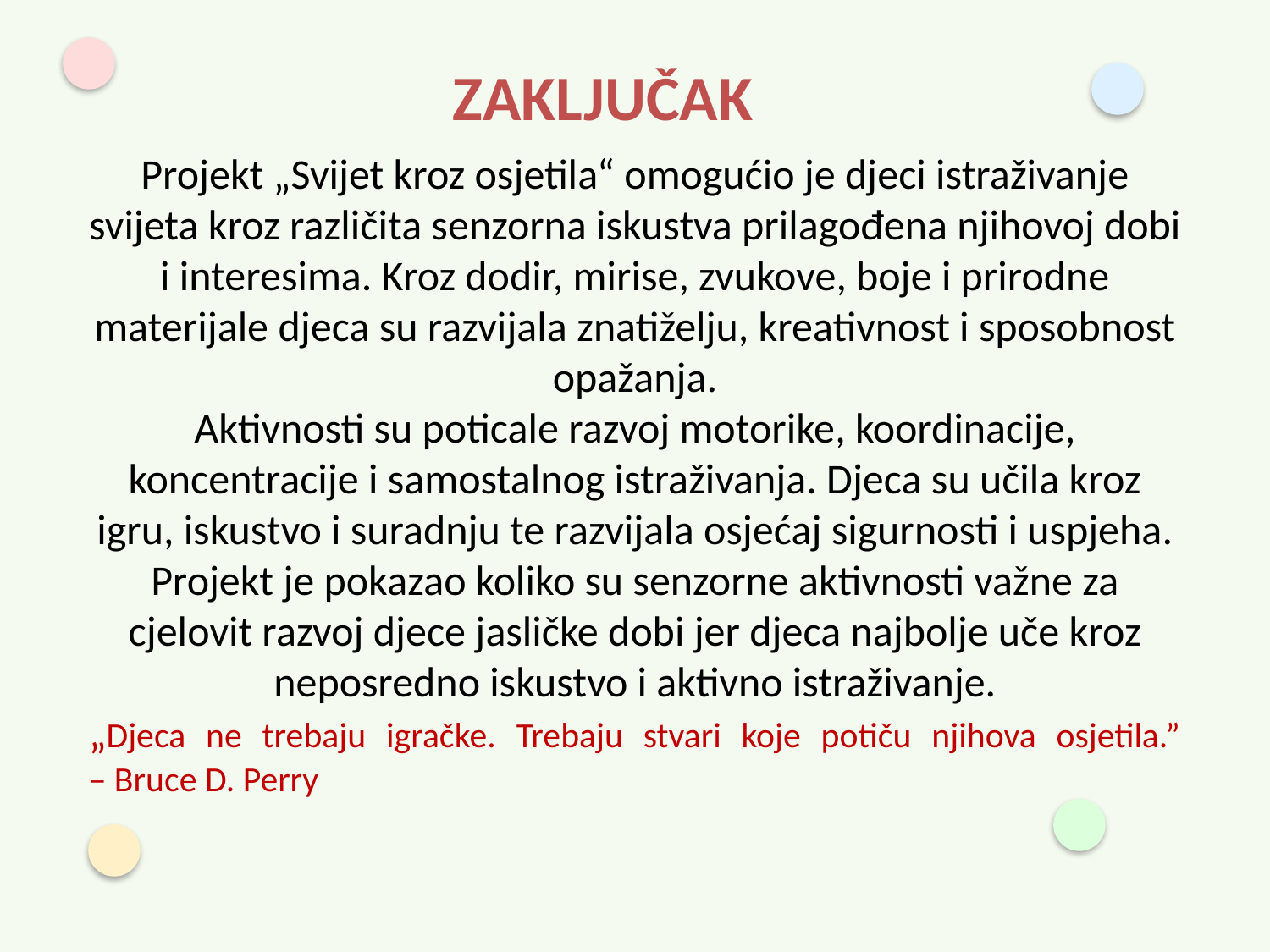

ZAKLJUČAK

Projekt „Svijet kroz osjetila“ omogućio je djeci istraživanje svijeta kroz različita senzorna iskustva prilagođena njihovoj dobi i interesima. Kroz dodir, mirise, zvukove, boje i prirodne materijale djeca su razvijala znatiželju, kreativnost i sposobnost opažanja.
Aktivnosti su poticale razvoj motorike, koordinacije, koncentracije i samostalnog istraživanja. Djeca su učila kroz igru, iskustvo i suradnju te razvijala osjećaj sigurnosti i uspjeha.
Projekt je pokazao koliko su senzorne aktivnosti važne za cjelovit razvoj djece jasličke dobi jer djeca najbolje uče kroz neposredno iskustvo i aktivno istraživanje.
„Djeca ne trebaju igračke. Trebaju stvari koje potiču njihova osjetila.”
– Bruce D. Perry